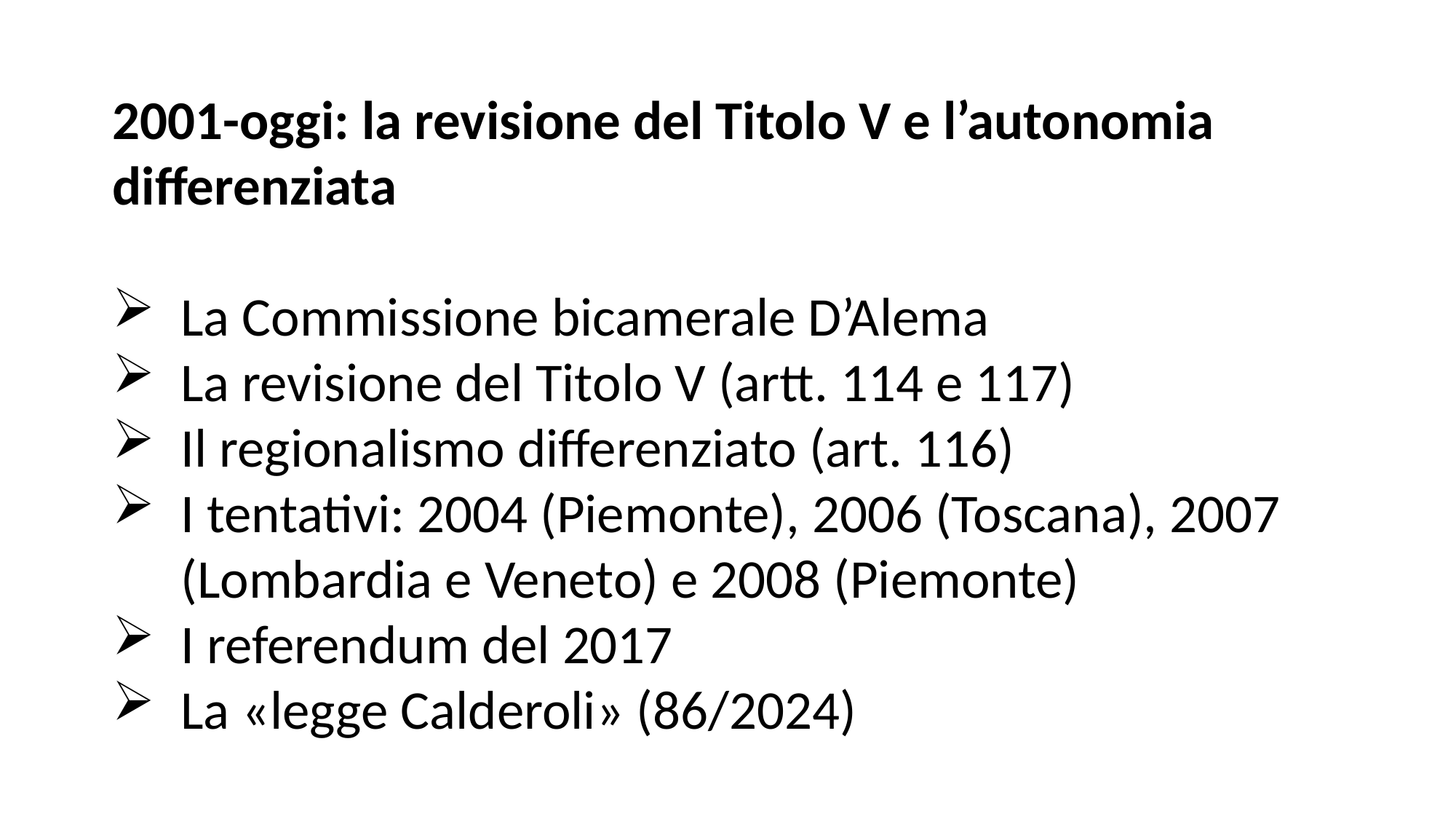

2001-oggi: la revisione del Titolo V e l’autonomia differenziata

La Commissione bicamerale D’Alema
La revisione del Titolo V (artt. 114 e 117)
Il regionalismo differenziato (art. 116)
I tentativi: 2004 (Piemonte), 2006 (Toscana), 2007 (Lombardia e Veneto) e 2008 (Piemonte)
I referendum del 2017
La «legge Calderoli» (86/2024)